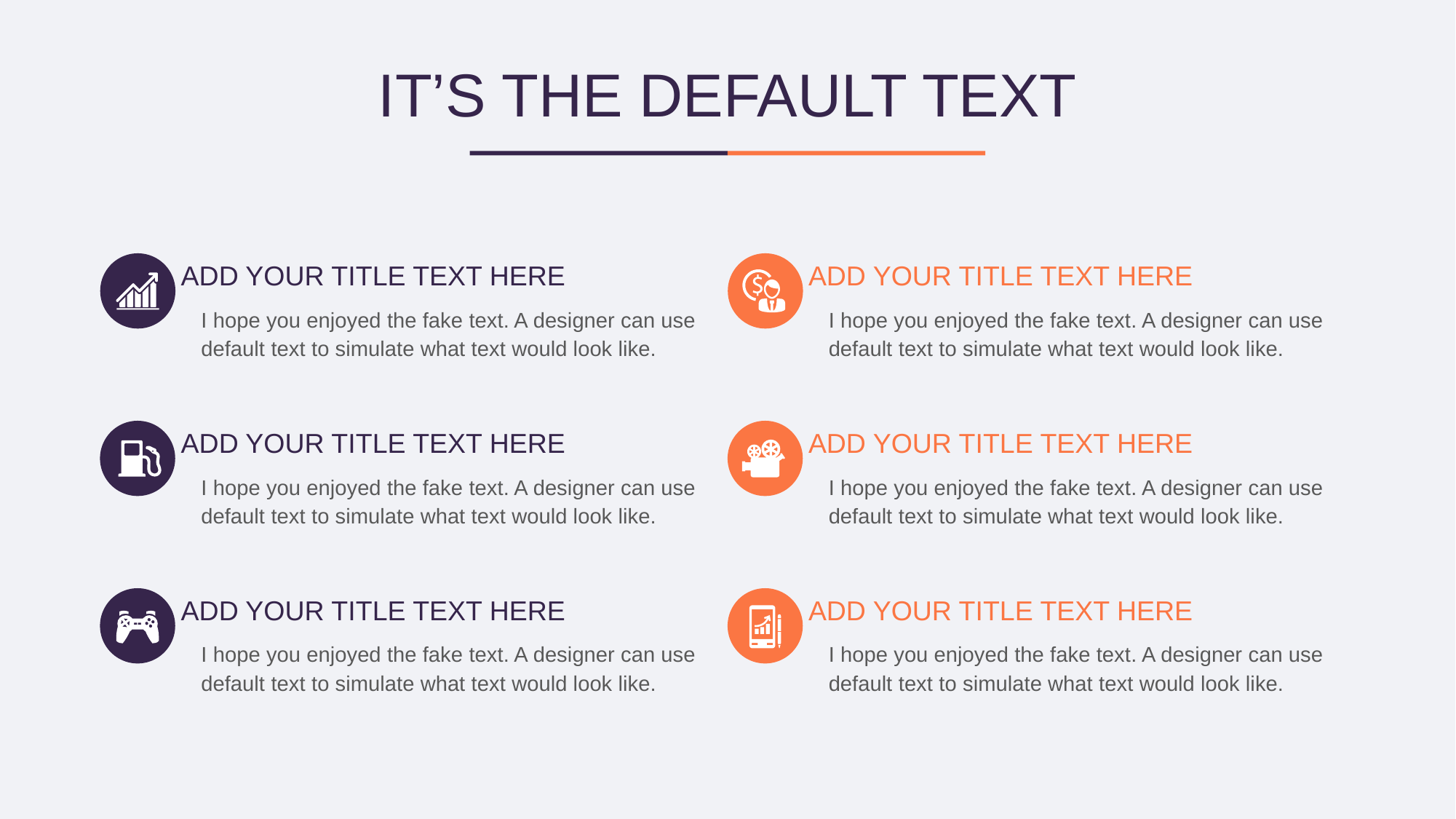

# IT’S THE DEFAULT TEXT

ADD YOUR TITLE TEXT HERE

ADD YOUR TITLE TEXT HERE

I hope you enjoyed the fake text. A designer can use default text to simulate what text would look like.
I hope you enjoyed the fake text. A designer can use default text to simulate what text would look like.

ADD YOUR TITLE TEXT HERE

ADD YOUR TITLE TEXT HERE

I hope you enjoyed the fake text. A designer can use default text to simulate what text would look like.
I hope you enjoyed the fake text. A designer can use default text to simulate what text would look like.

ADD YOUR TITLE TEXT HERE

ADD YOUR TITLE TEXT HERE

I hope you enjoyed the fake text. A designer can use default text to simulate what text would look like.
I hope you enjoyed the fake text. A designer can use default text to simulate what text would look like.